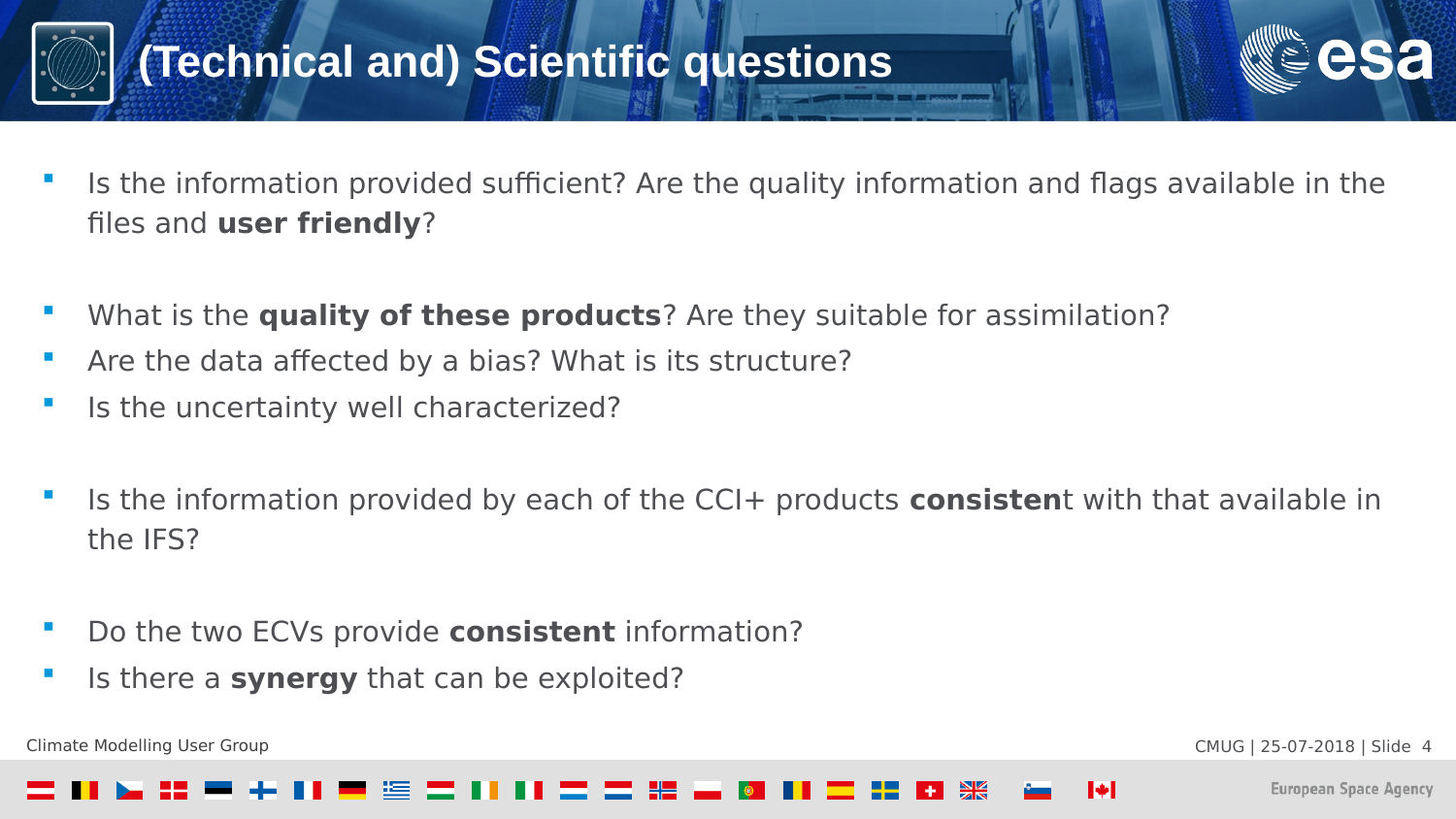

# (Technical and) Scientific questions
Is the information provided sufficient? Are the quality information and flags available in the files and user friendly?

What is the quality of these products? Are they suitable for assimilation?
Are the data affected by a bias? What is its structure?
Is the uncertainty well characterized?

Is the information provided by each of the CCI+ products consistent with that available in the IFS?

Do the two ECVs provide consistent information?
Is there a synergy that can be exploited?